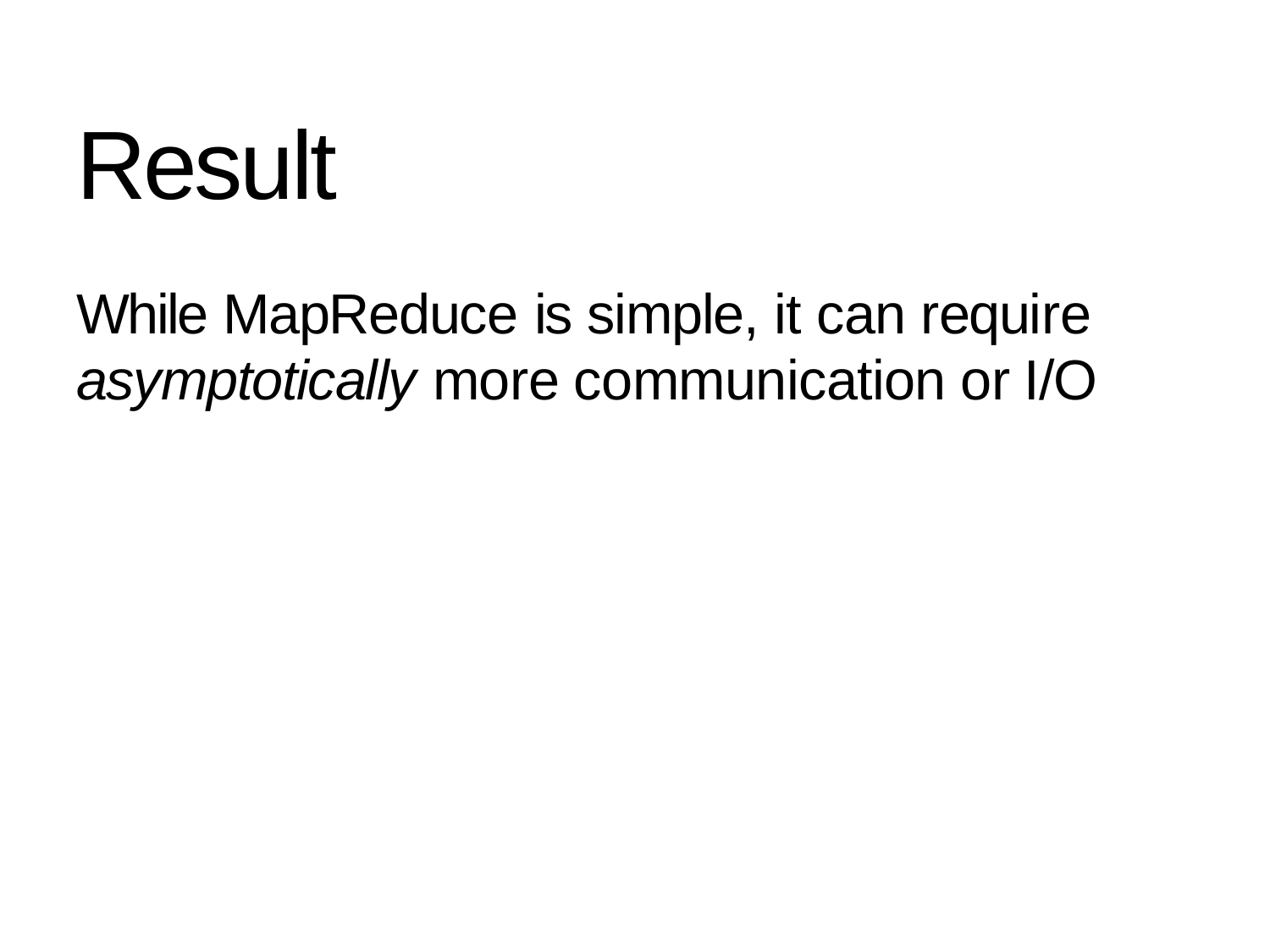

# Result
While MapReduce is simple, it can require
asymptotically more communication or I/O